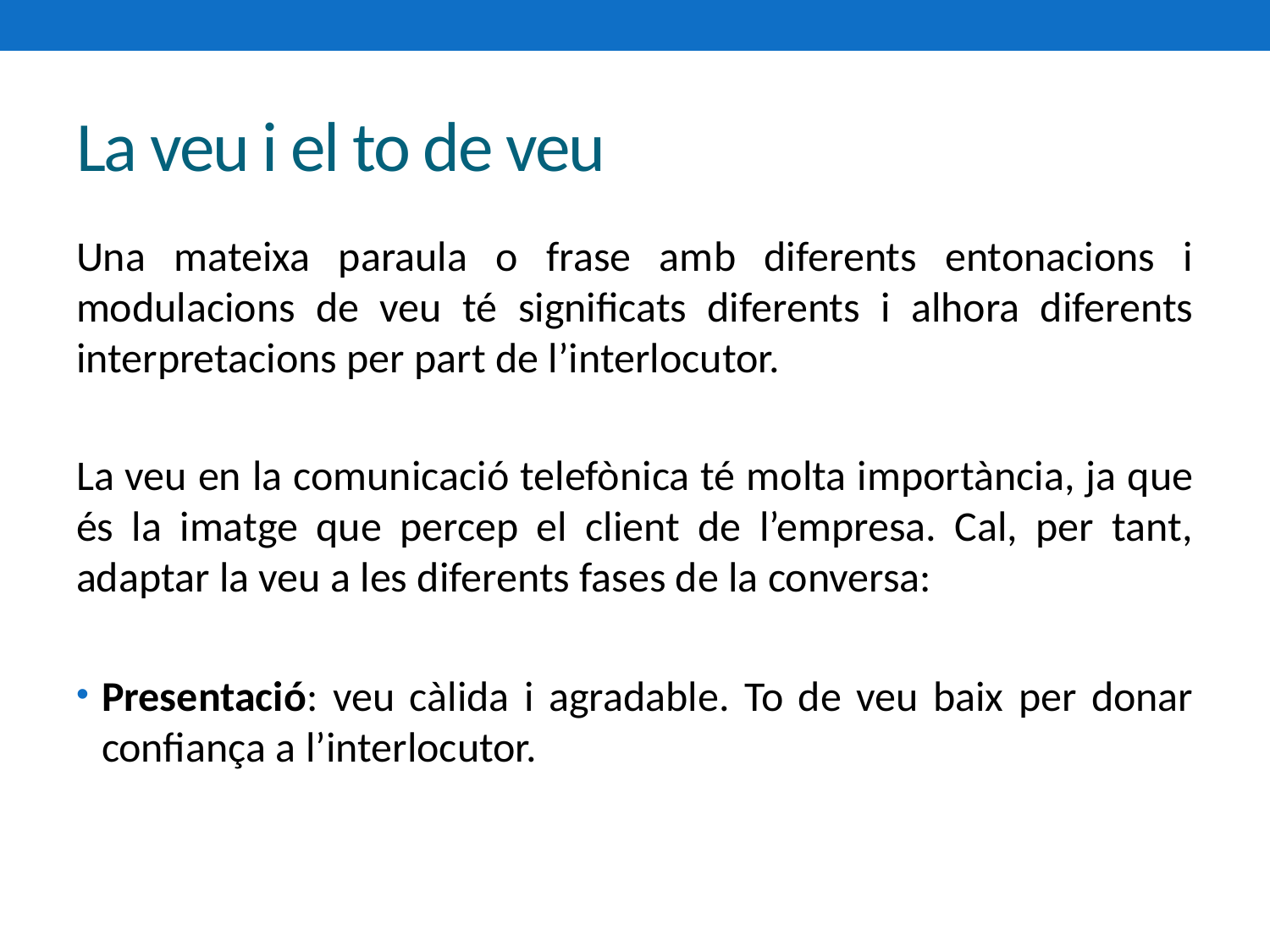

# La veu i el to de veu
Una mateixa paraula o frase amb diferents entonacions i modulacions de veu té significats diferents i alhora diferents interpretacions per part de l’interlocutor.

La veu en la comunicació telefònica té molta importància, ja que és la imatge que percep el client de l’empresa. Cal, per tant, adaptar la veu a les diferents fases de la conversa:

Presentació: veu càlida i agradable. To de veu baix per donar confiança a l’interlocutor.